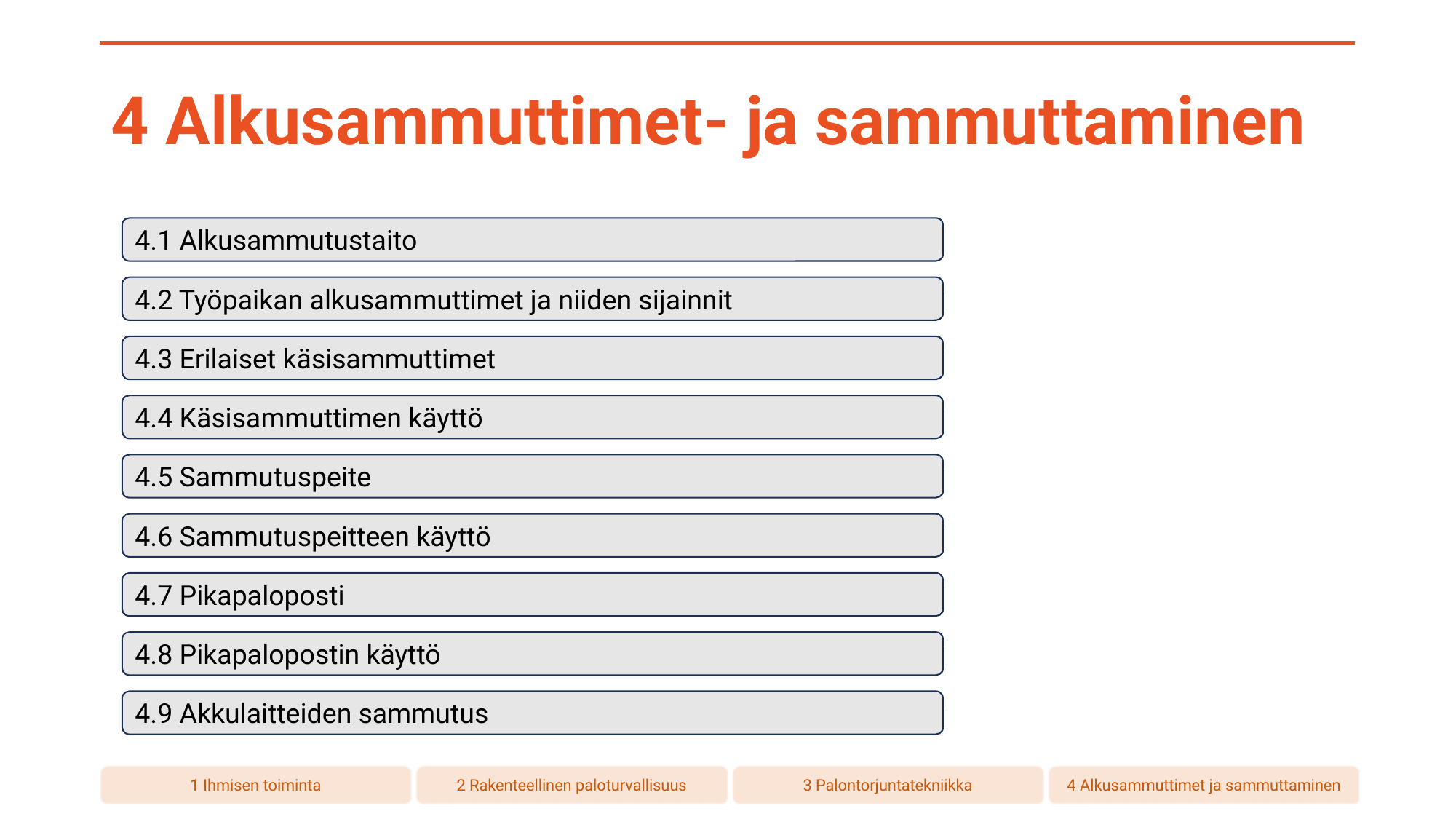

# 4 Alkusammuttimet- ja sammuttaminen
4.1 Alkusammutustaito
4.2 Työpaikan alkusammuttimet ja niiden sijainnit
4.3 Erilaiset käsisammuttimet
4.4 Käsisammuttimen käyttö
4.5 Sammutuspeite
4.6 Sammutuspeitteen käyttö
4.7 Pikapaloposti
4.8 Pikapalopostin käyttö
4.9 Akkulaitteiden sammutus